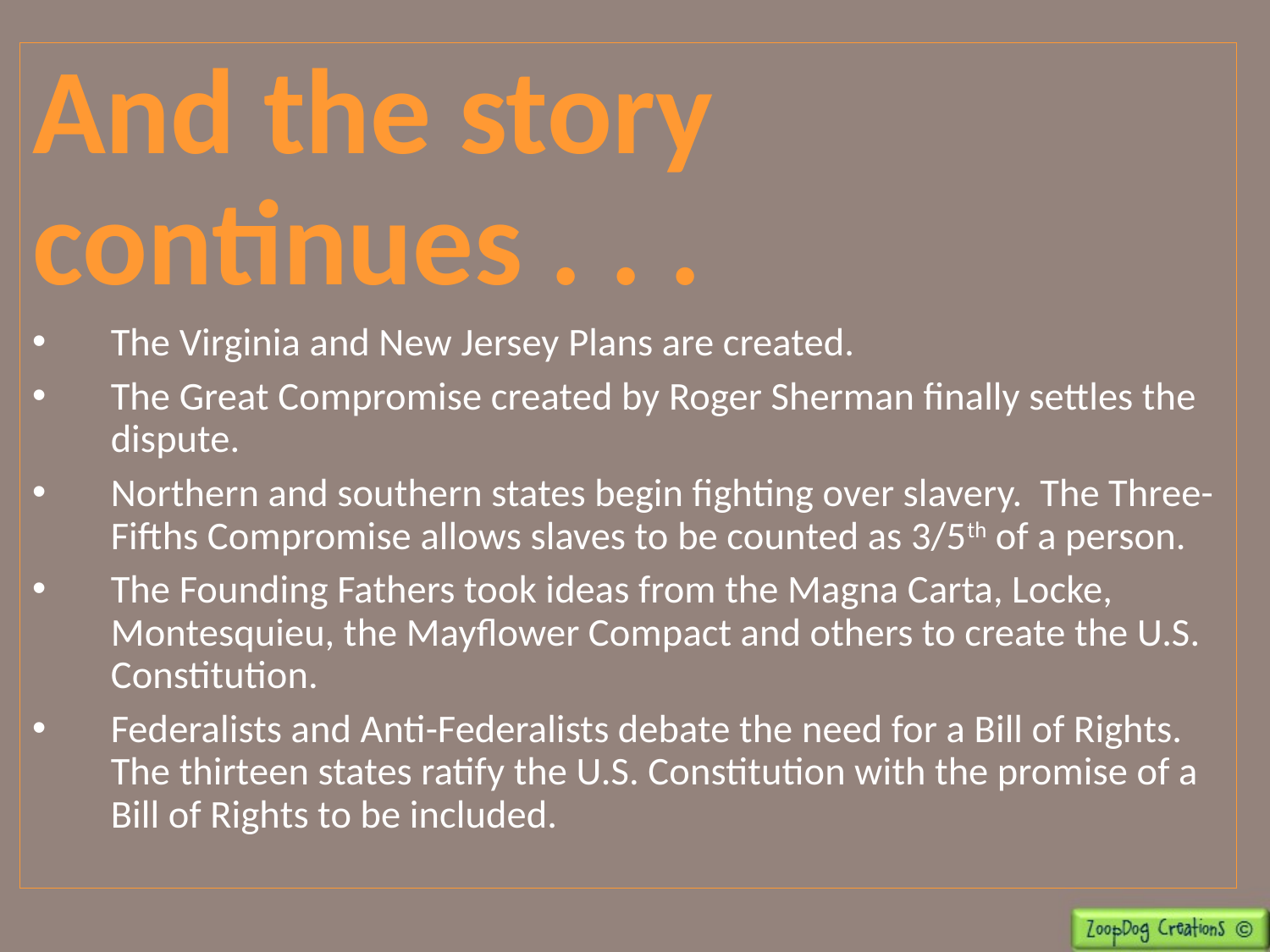

And the story continues . . .
The Virginia and New Jersey Plans are created.
The Great Compromise created by Roger Sherman finally settles the dispute.
Northern and southern states begin fighting over slavery.  The Three-Fifths Compromise allows slaves to be counted as 3/5th of a person.
The Founding Fathers took ideas from the Magna Carta, Locke, Montesquieu, the Mayflower Compact and others to create the U.S. Constitution.
Federalists and Anti-Federalists debate the need for a Bill of Rights.  The thirteen states ratify the U.S. Constitution with the promise of a Bill of Rights to be included.